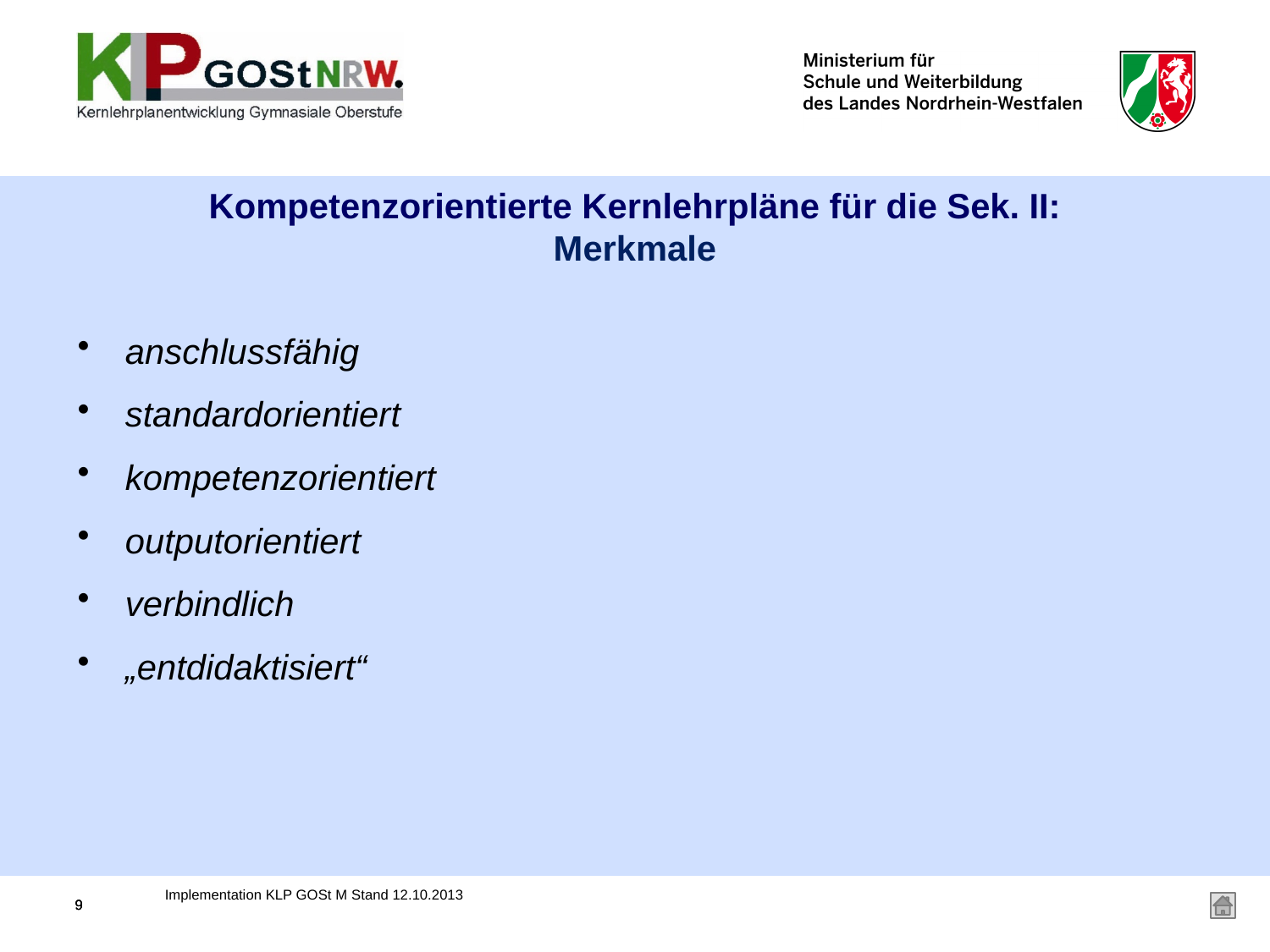

# Kompetenzorientierte Kernlehrpläne für die Sek. II: Merkmale
anschlussfähig
standardorientiert
kompetenzorientiert
outputorientiert
verbindlich
„entdidaktisiert“
Implementation KLP GOSt M Stand 12.10.2013
9
9
9